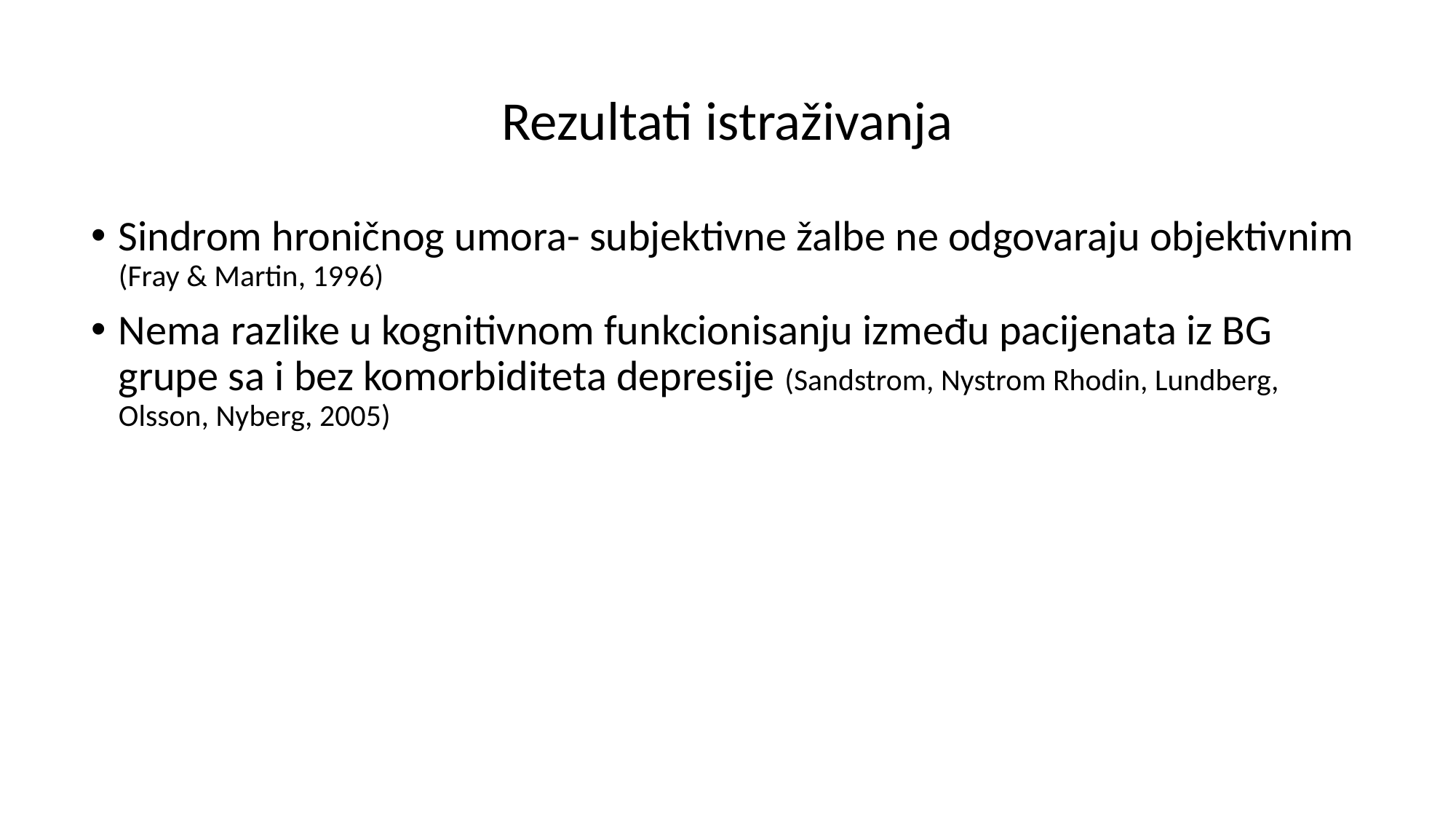

# Rezultati istraživanja
Sindrom hroničnog umora- subjektivne žalbe ne odgovaraju objektivnim (Fray & Martin, 1996)
Nema razlike u kognitivnom funkcionisanju između pacijenata iz BG grupe sa i bez komorbiditeta depresije (Sandstrom, Nystrom Rhodin, Lundberg, Olsson, Nyberg, 2005)